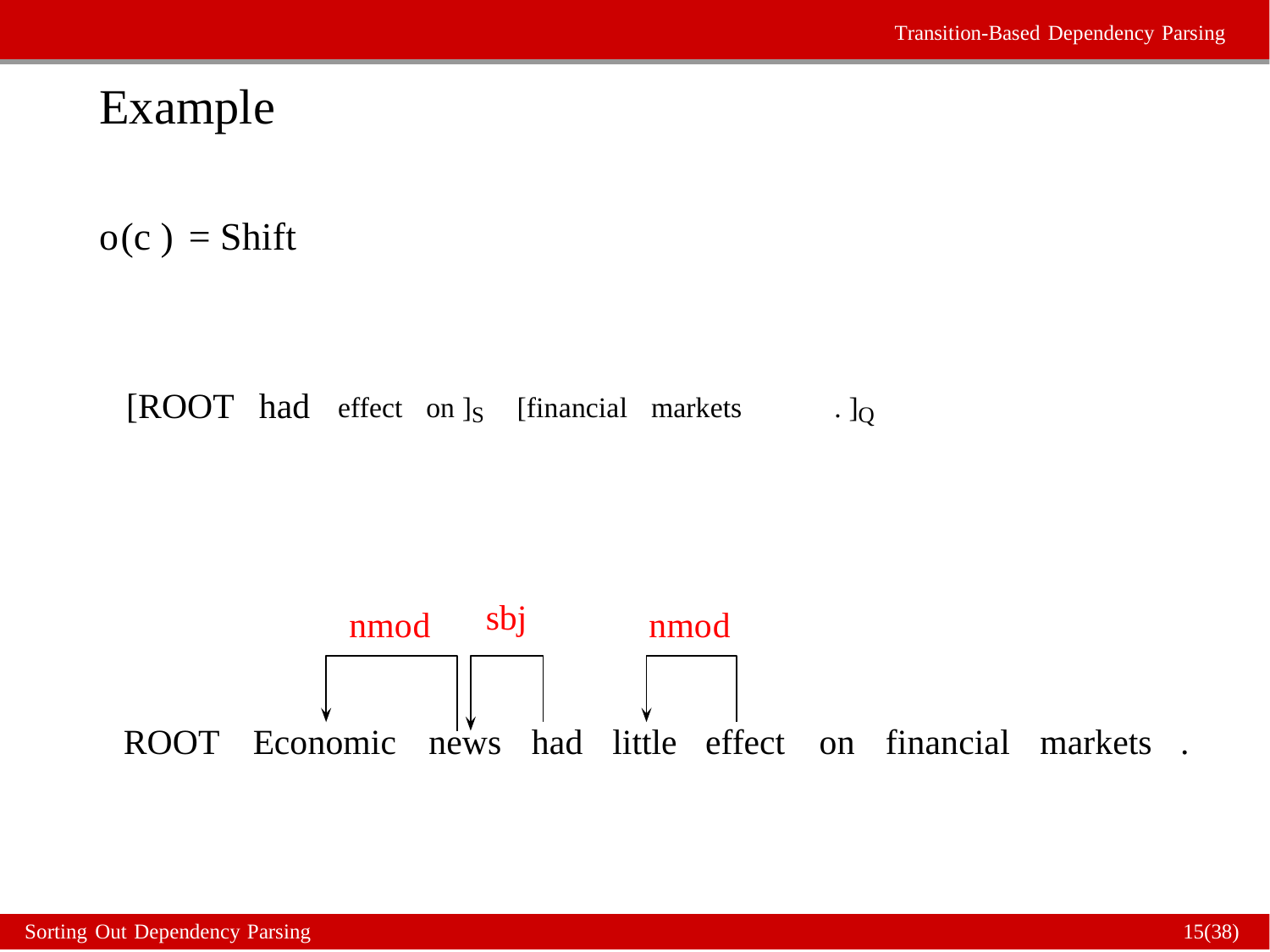

Transition-Based Dependency Parsing
Example
o(c ) = Shift
[ROOT
had
effect   on ]S     [financial   markets
. ]Q
sbj
nmod
nmod

ROOT
Economic   news   had
little   effect
on   financial   markets   .

Sorting Out Dependency Parsing
15(38)